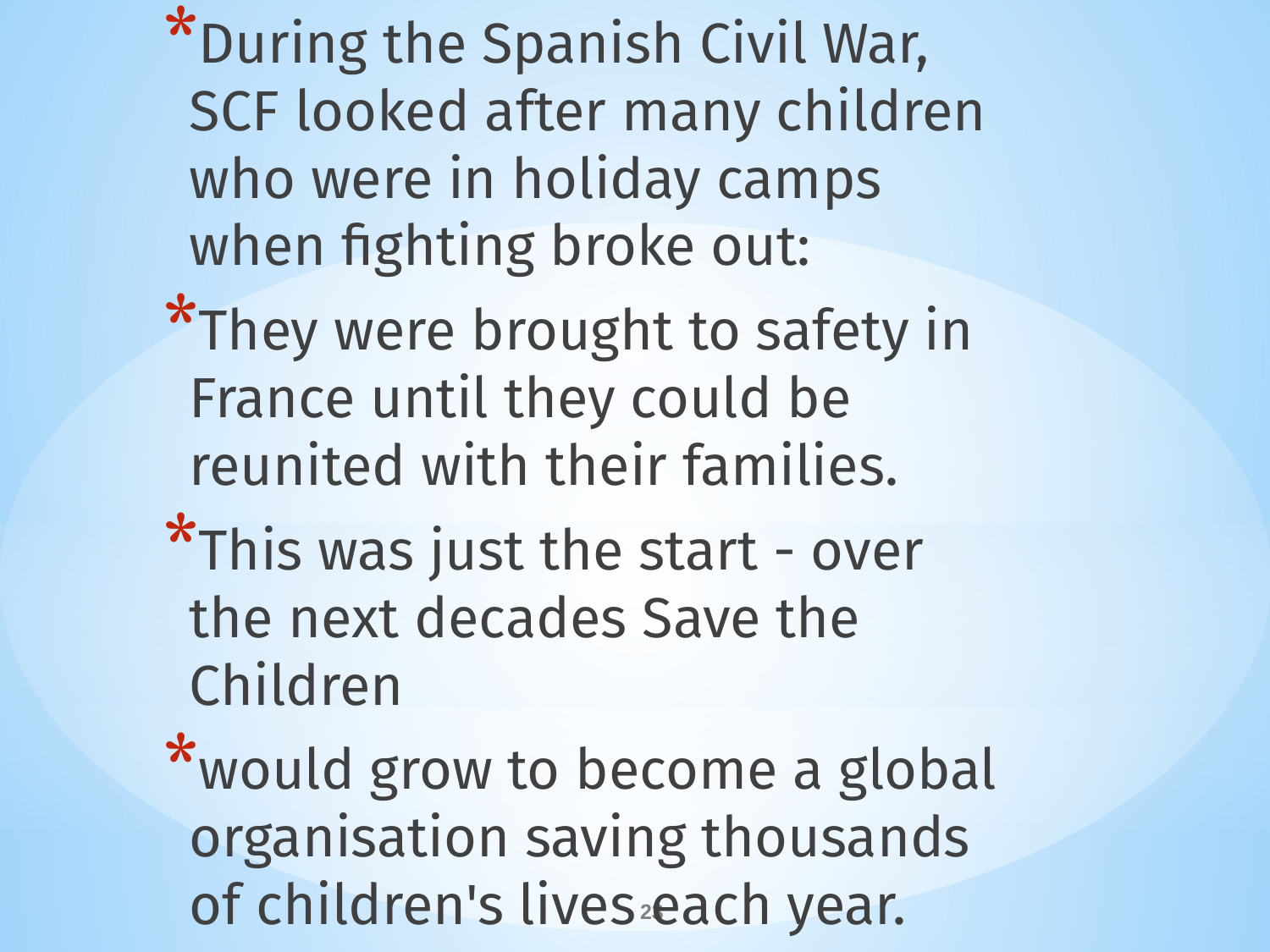

During the Spanish Civil War, SCF looked after many children who were in holiday camps when fighting broke out:
They were brought to safety in France until they could be reunited with their families.
This was just the start - over the next decades Save the Children
would grow to become a global organisation saving thousands of children's lives each year.

#
23